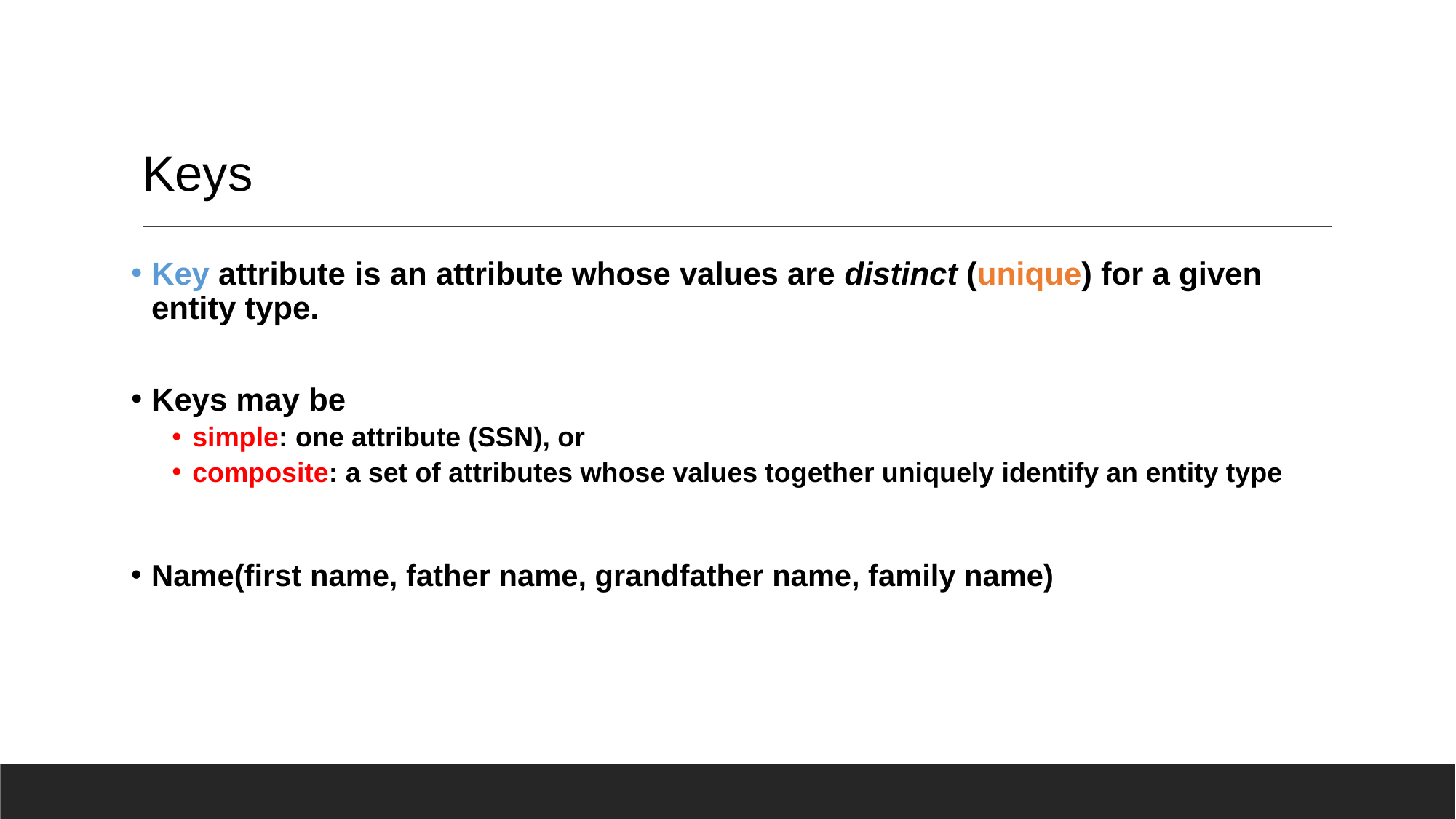

# Keys
Key attribute is an attribute whose values are distinct (unique) for a given entity type.

Keys may be
simple: one attribute (SSN), or
composite: a set of attributes whose values together uniquely identify an entity type

Name(first name, father name, grandfather name, family name)